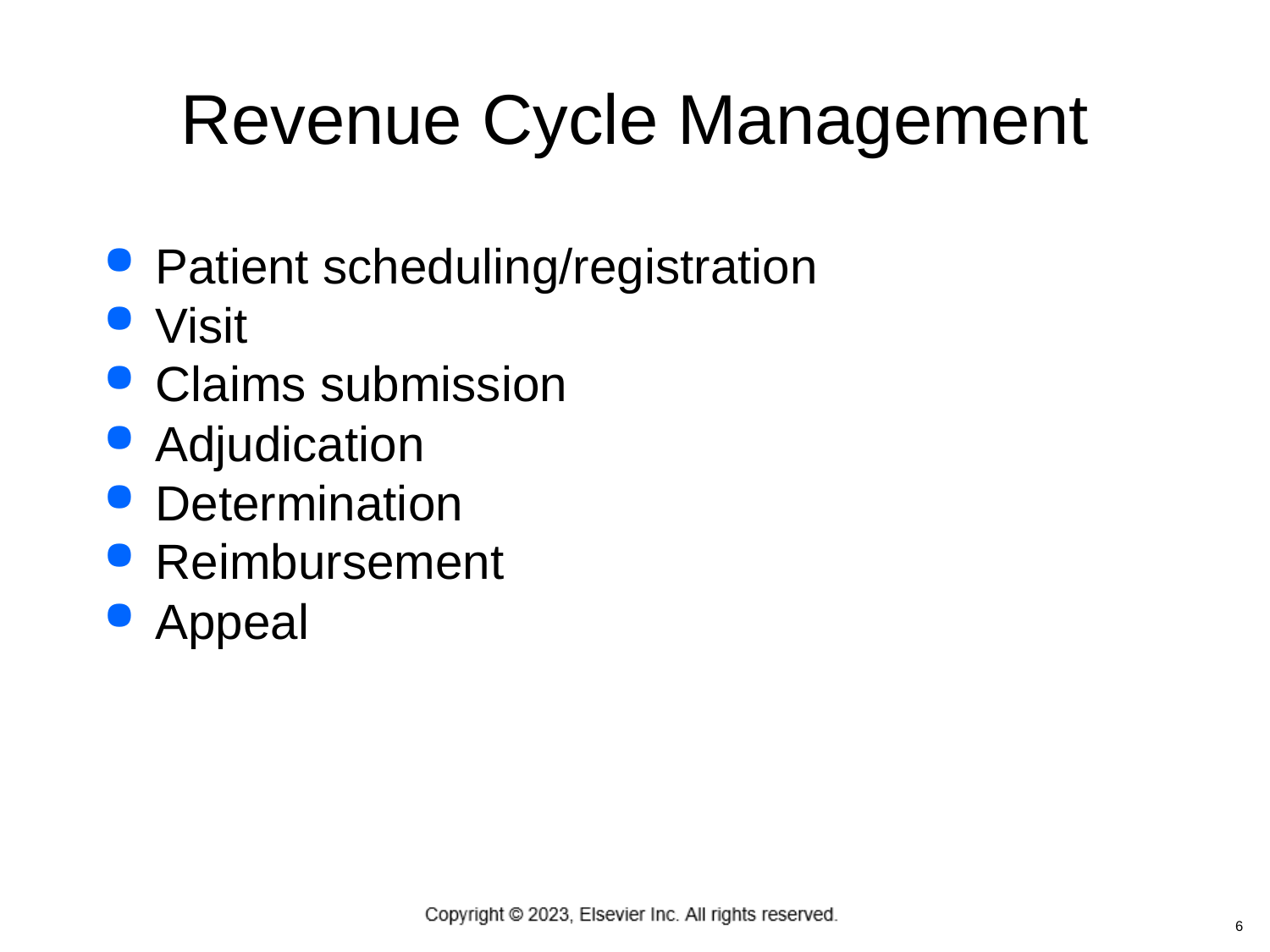

# Revenue Cycle Management
Patient scheduling/registration
Visit
Claims submission
Adjudication
Determination
Reimbursement
Appeal
 6